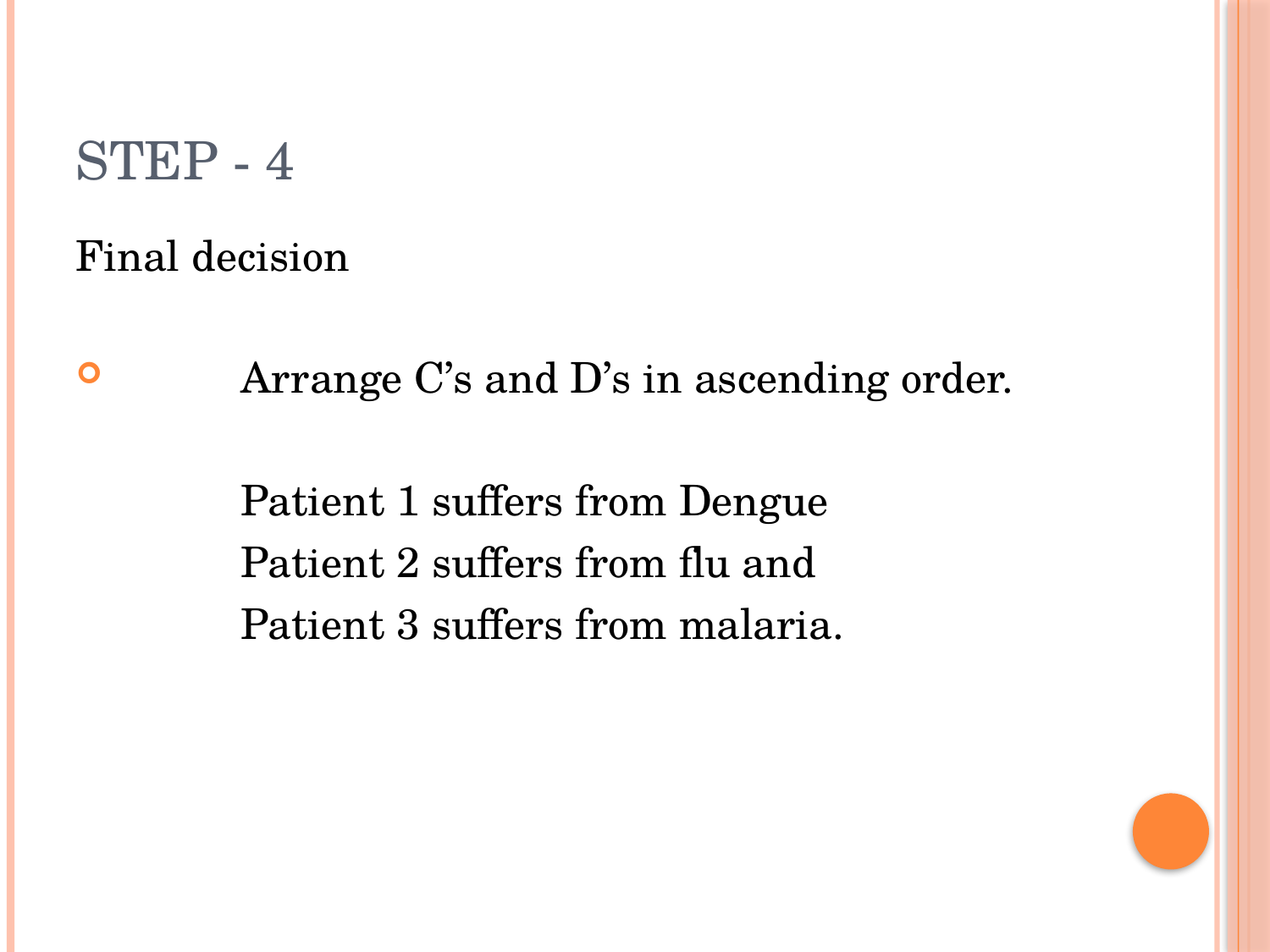

# Step - 4
Final decision

	Arrange C’s and D’s in ascending order.

		Patient 1 suffers from Dengue
		Patient 2 suffers from flu and
		Patient 3 suffers from malaria.